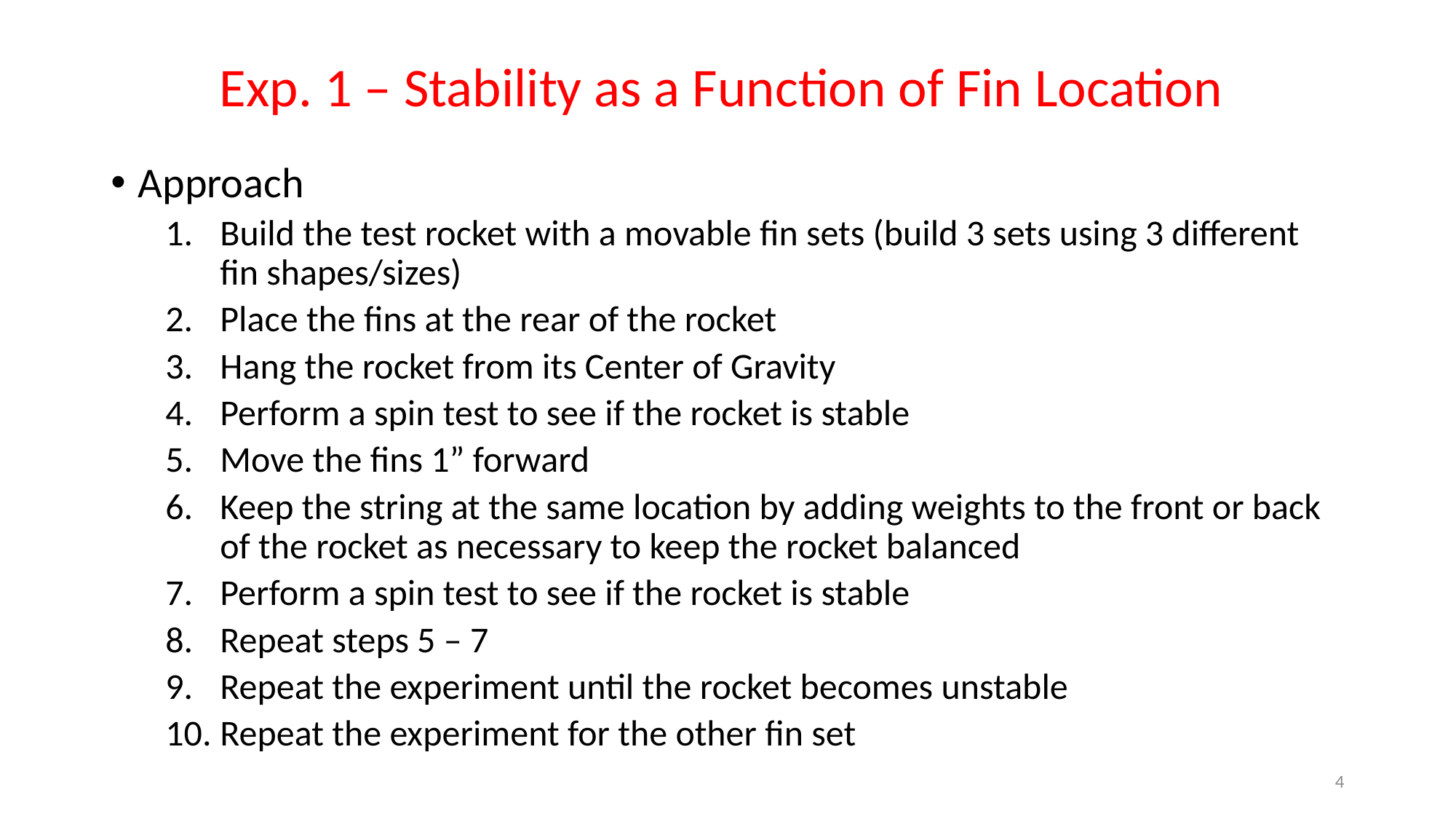

# Exp. 1 – Stability as a Function of Fin Location
Approach
Build the test rocket with a movable fin sets (build 3 sets using 3 different fin shapes/sizes)
Place the fins at the rear of the rocket
Hang the rocket from its Center of Gravity
Perform a spin test to see if the rocket is stable
Move the fins 1” forward
Keep the string at the same location by adding weights to the front or back of the rocket as necessary to keep the rocket balanced
Perform a spin test to see if the rocket is stable
Repeat steps 5 – 7
Repeat the experiment until the rocket becomes unstable
Repeat the experiment for the other fin set

4